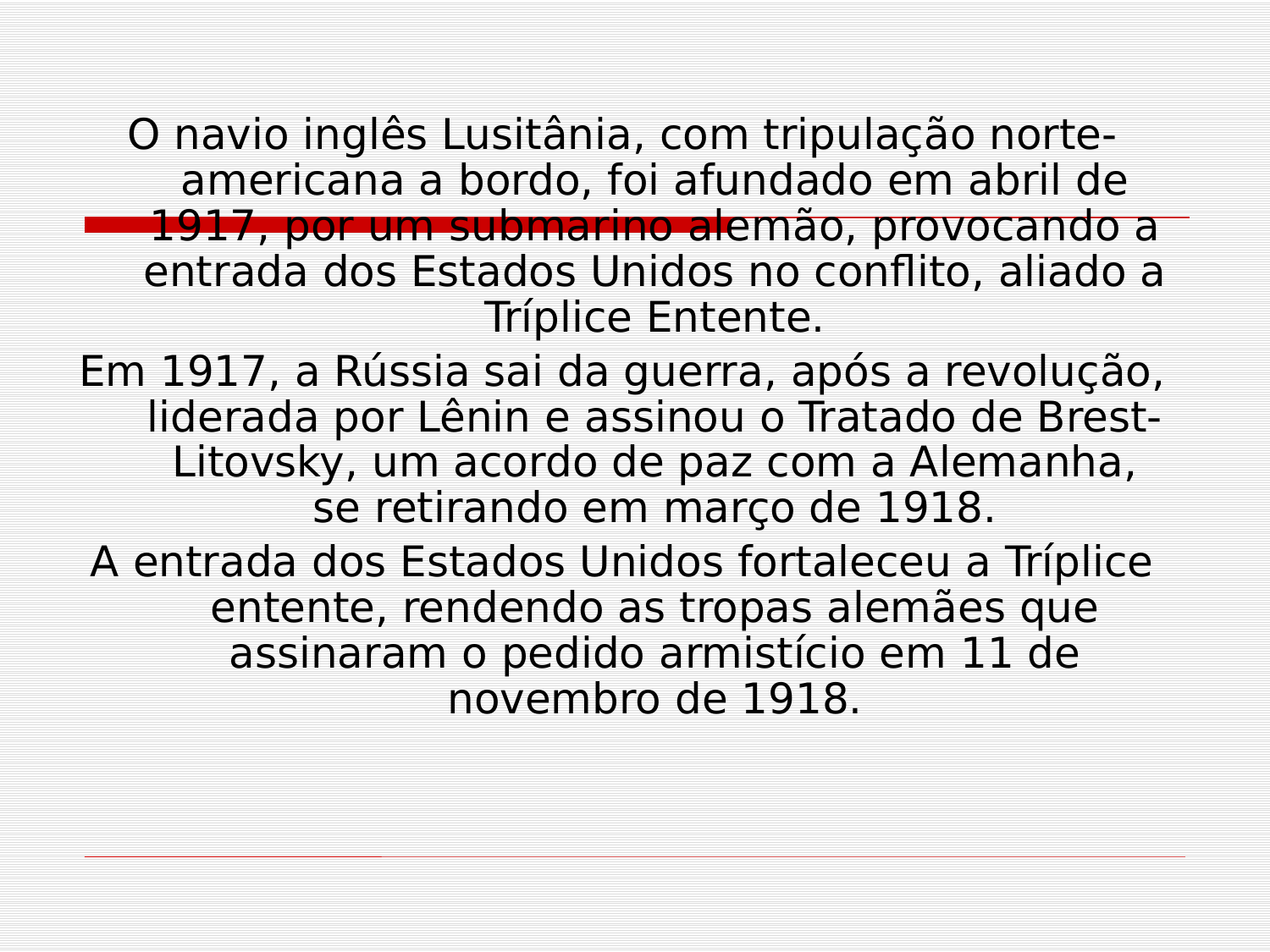

#
O navio inglês Lusitânia, com tripulação norte-americana a bordo, foi afundado em abril de 1917, por um submarino alemão, provocando a entrada dos Estados Unidos no conflito, aliado a Tríplice Entente.
Em 1917, a Rússia sai da guerra, após a revolução, liderada por Lênin e assinou o Tratado de Brest-Litovsky, um acordo de paz com a Alemanha, se retirando em março de 1918.
A entrada dos Estados Unidos fortaleceu a Tríplice entente, rendendo as tropas alemães que assinaram o pedido armistício em 11 de novembro de 1918.